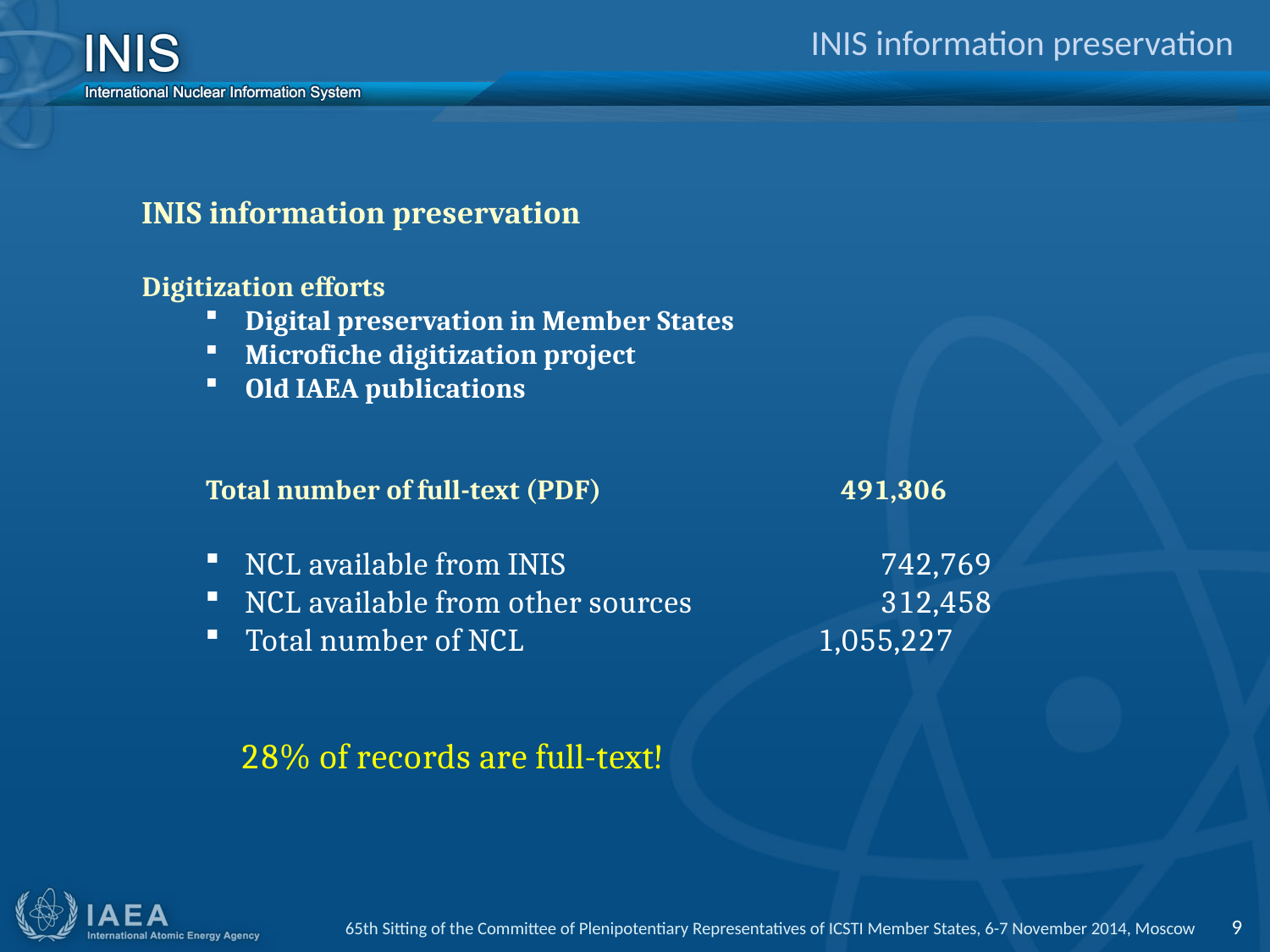

# INIS information preservation
INIS information preservation

Digitization efforts
Digital preservation in Member States
Microfiche digitization project
Old IAEA publications

Total number of full-text (PDF) 		491,306

NCL available from INIS                                	742,769
NCL available from other sources            	312,458
Total number of NCL                                          1,055,227

     28% of records are full-text!

65th Sitting of the Committee of Plenipotentiary Representatives of ICSTI Member States, 6-7 November 2014, Moscow         9